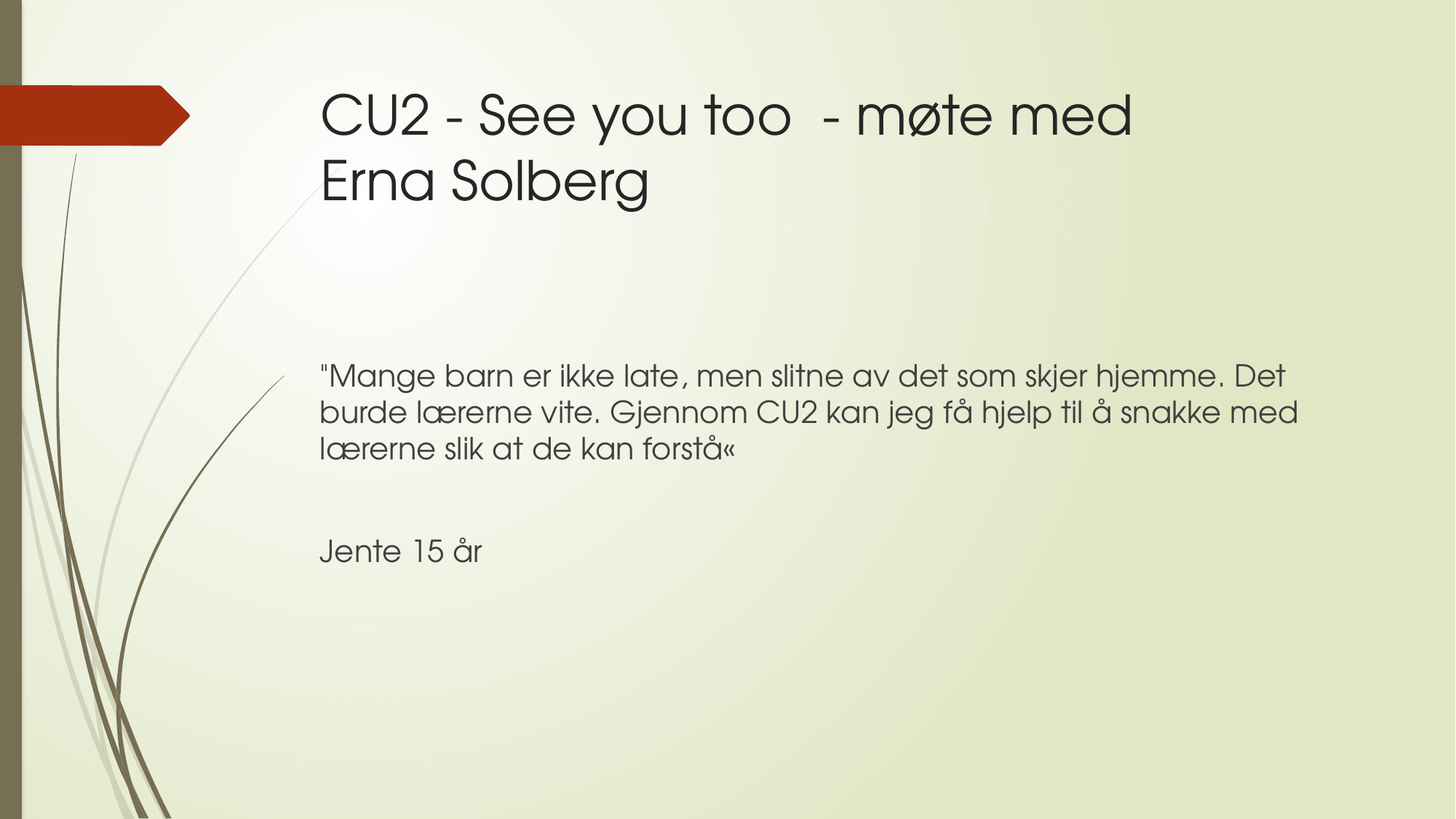

# CU2 - See you too  - møte med Erna Solberg

"Mange barn er ikke late, men slitne av det som skjer hjemme. Det burde lærerne vite. Gjennom CU2 kan jeg få hjelp til å snakke med lærerne slik at de kan forstå«

Jente 15 år